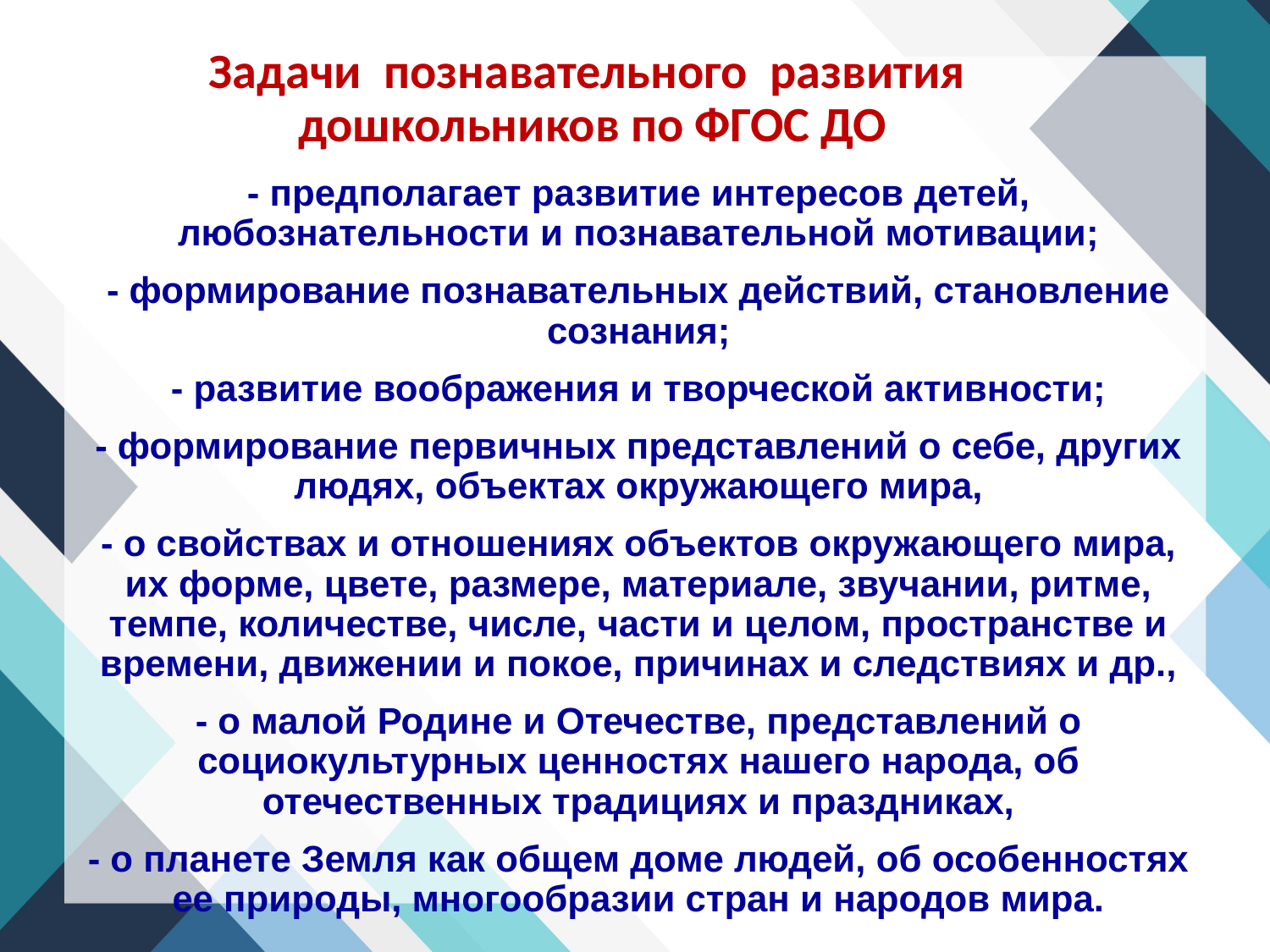

# Задачи  познавательного  развития дошкольников по ФГОС ДО
- предполагает развитие интересов детей, любознательности и познавательной мотивации;
- формирование познавательных действий, становление сознания;
- развитие воображения и творческой активности;
- формирование первичных представлений о себе, других людях, объектах окружающего мира,
- о свойствах и отношениях объектов окружающего мира, их форме, цвете, размере, материале, звучании, ритме, темпе, количестве, числе, части и целом, пространстве и времени, движении и покое, причинах и следствиях и др.,
- о малой Родине и Отечестве, представлений о социокультурных ценностях нашего народа, об отечественных традициях и праздниках,
- о планете Земля как общем доме людей, об особенностях ее природы, многообразии стран и народов мира.